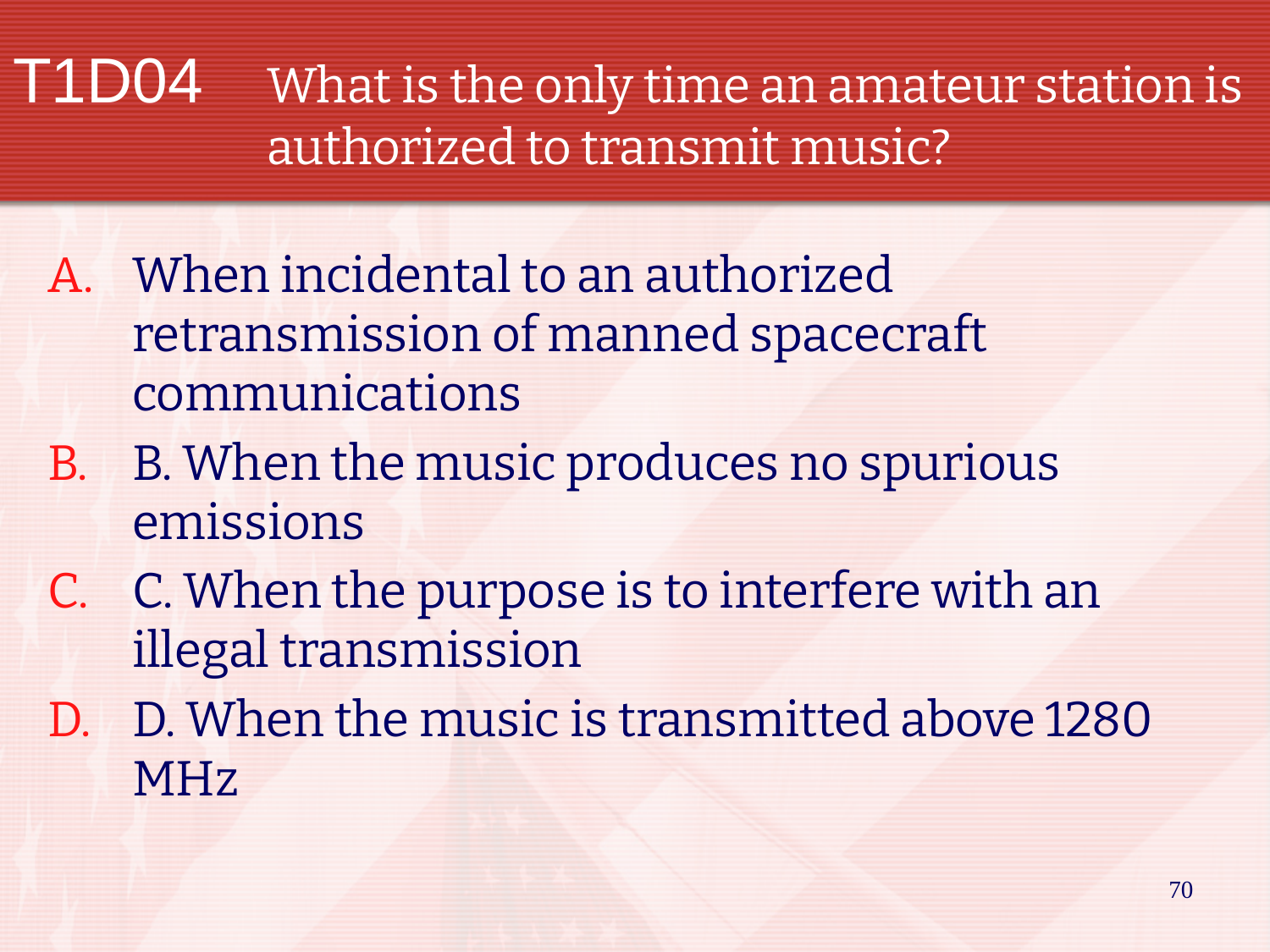

# T1D04  	What is the only time an amateur station is 		authorized to transmit music?
When incidental to an authorized retransmission of manned spacecraft communications
B. When the music produces no spurious emissions
C. When the purpose is to interfere with an illegal transmission
D. When the music is transmitted above 1280 MHz
70